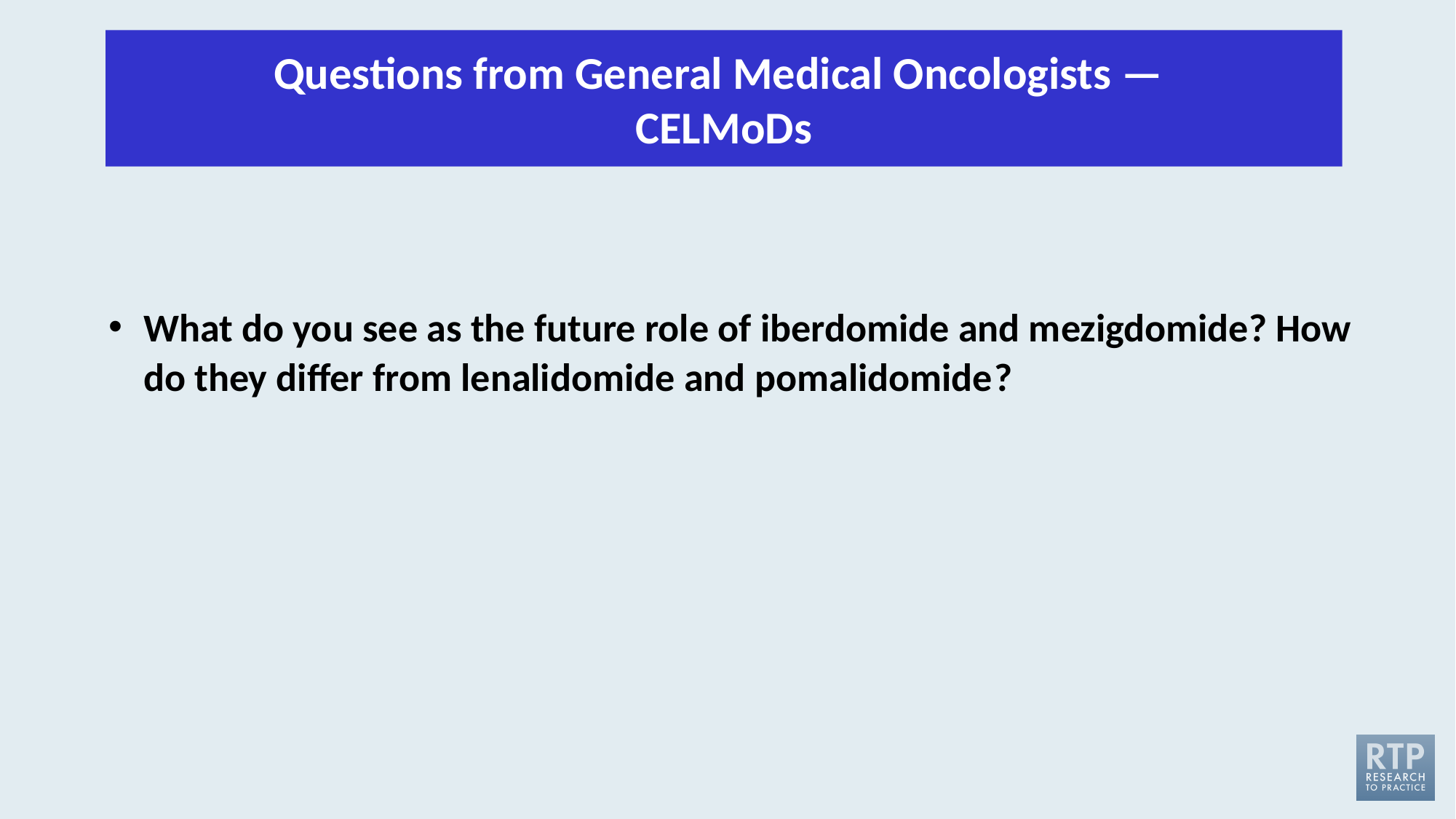

Questions from General Medical Oncologists — 
CELMoDs

What do you see as the future role of iberdomide and mezigdomide? How do they differ from lenalidomide and pomalidomide?